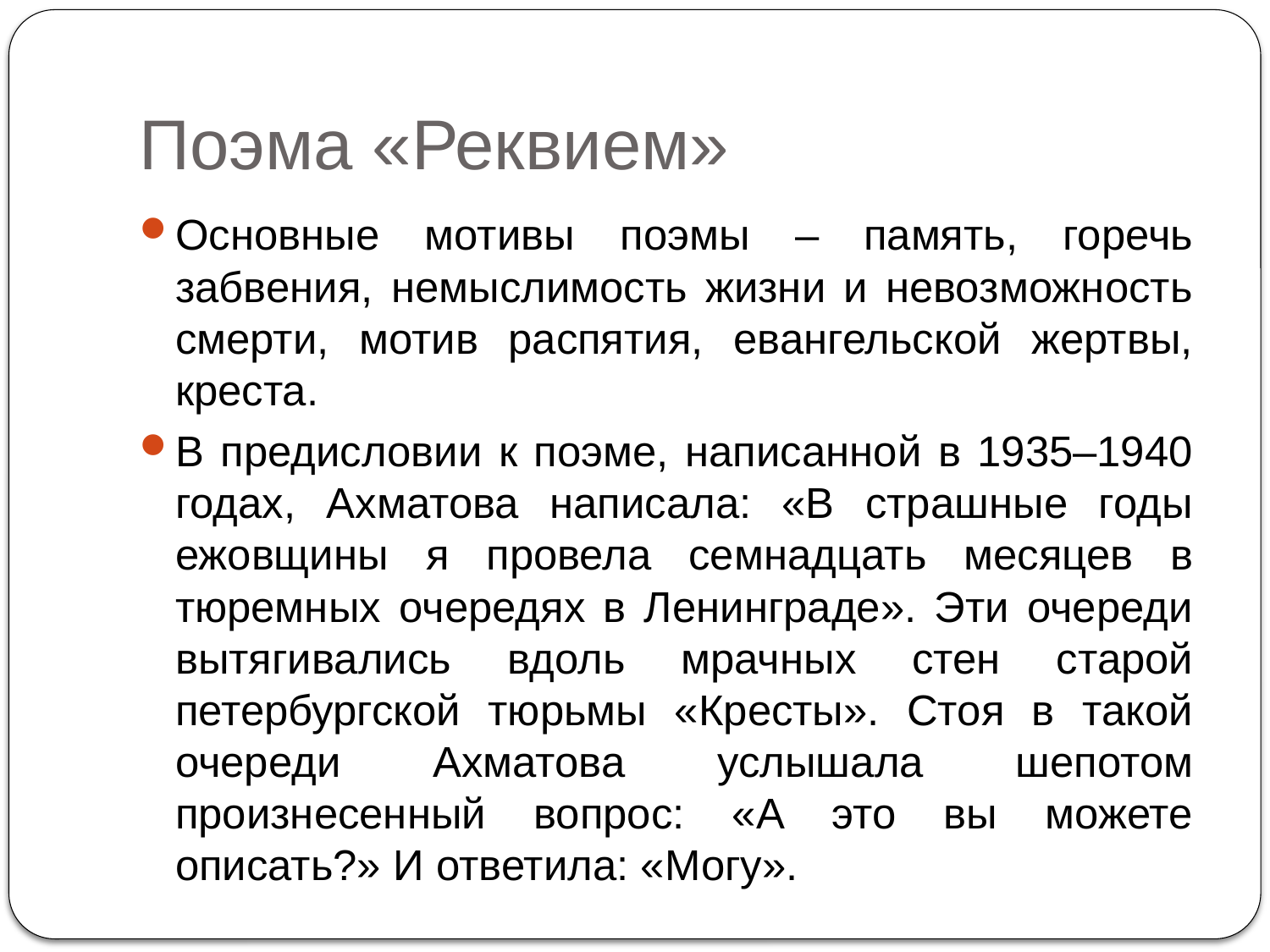

# Поэма «Реквием»
Основные мотивы поэмы – память, горечь забвения, немыслимость жизни и невозможность смерти, мотив распятия, евангельской жертвы, креста.
В предисловии к поэме, написанной в 1935–1940 годах, Ахматова написала: «В страшные годы ежовщины я провела семнадцать месяцев в тюремных очередях в Ленинграде». Эти очереди вытягивались вдоль мрачных стен старой петербургской тюрьмы «Кресты». Стоя в такой очереди Ахматова услышала шепотом произнесенный вопрос: «А это вы можете описать?» И ответила: «Могу».